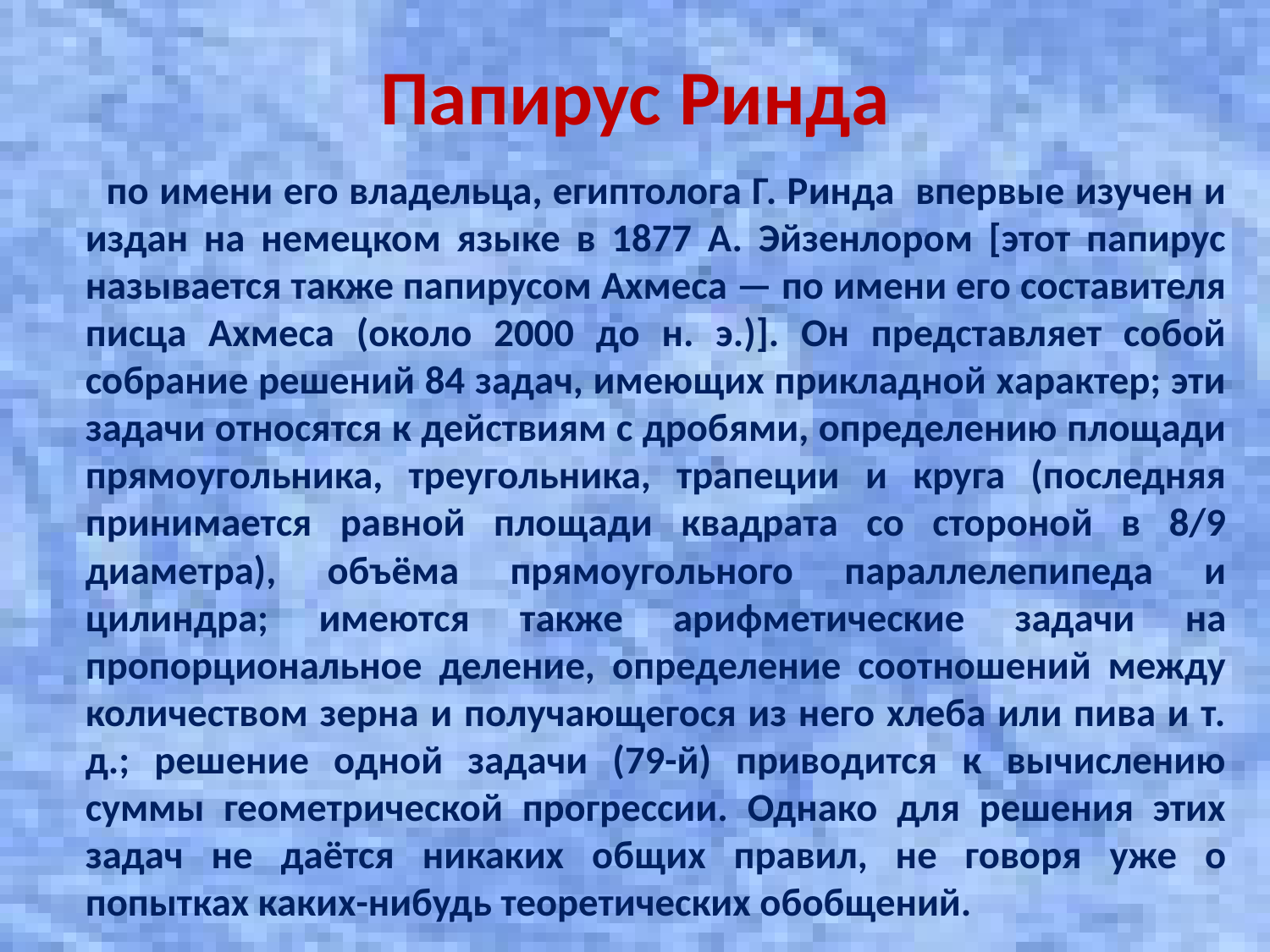

# Папирус Ринда
      по имени его владельца, египтолога Г. Ринда  впервые изучен и издан на немецком языке в 1877 А. Эйзенлором [этот папирус называется также папирусом Ахмеса — по имени его составителя писца Ахмеса (около 2000 до н. э.)]. Он представляет собой собрание решений 84 задач, имеющих прикладной характер; эти задачи относятся к действиям с дробями, определению площади прямоугольника, треугольника, трапеции и круга (последняя принимается равной площади квадрата со стороной в 8/9 диаметра), объёма прямоугольного параллелепипеда и цилиндра; имеются также арифметические задачи на пропорциональное деление, определение соотношений между количеством зерна и получающегося из него хлеба или пива и т. д.; решение одной задачи (79-й) приводится к вычислению суммы геометрической прогрессии. Однако для решения этих задач не даётся никаких общих правил, не говоря уже о попытках каких-нибудь теоретических обобщений.